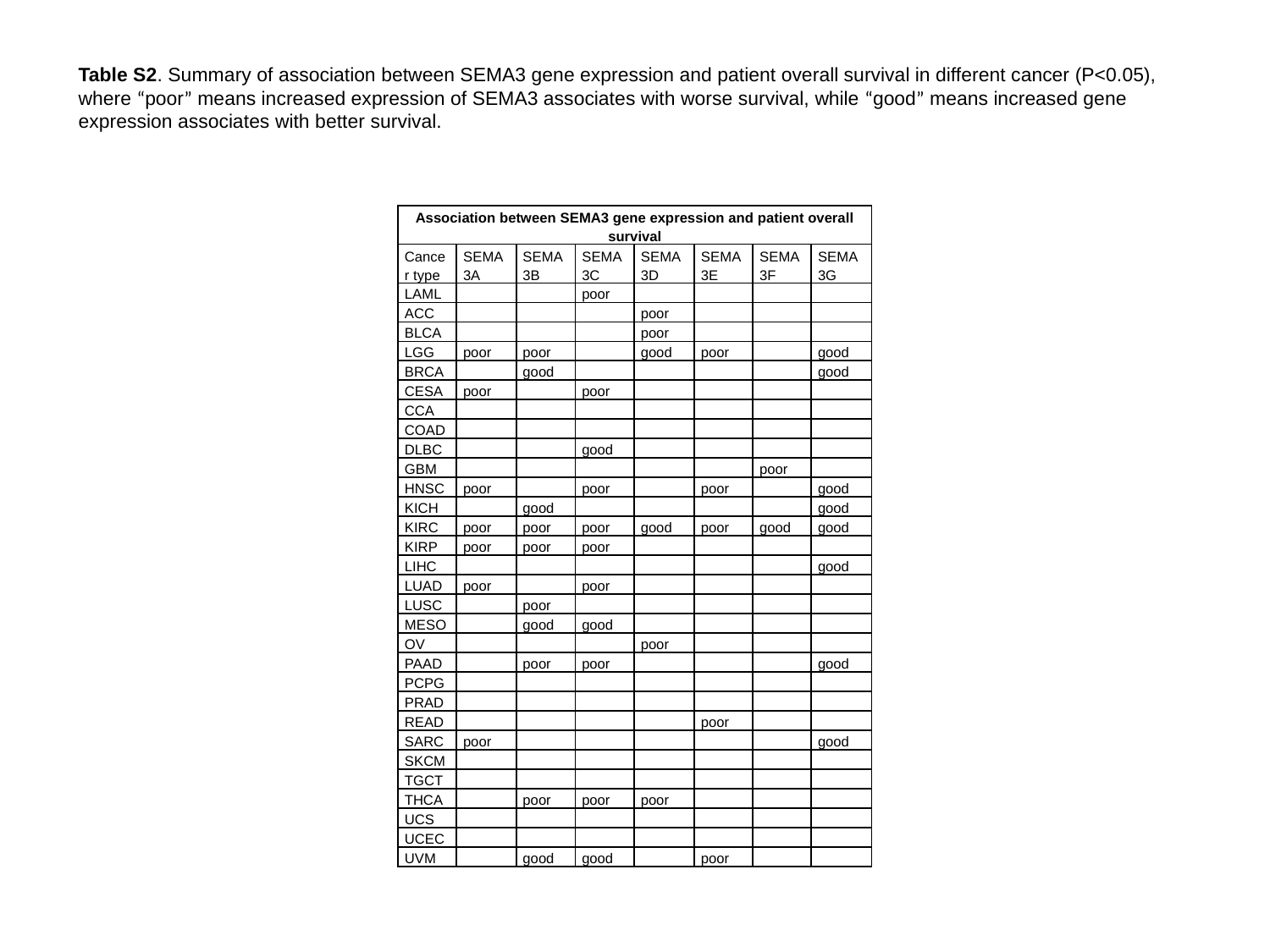

Table S2. Summary of association between SEMA3 gene expression and patient overall survival in different cancer (P<0.05),
where “poor” means increased expression of SEMA3 associates with worse survival, while “good” means increased gene
expression associates with better survival.

| Association between SEMA3 gene expression and patient overall survival |  |  |  |  |  |  |  |
| --- | --- | --- | --- | --- | --- | --- | --- |
| Cancer type | SEMA3A | SEMA3B | SEMA3C | SEMA3D | SEMA3E | SEMA3F | SEMA3G |
| LAML |  |  | poor |  |  |  |  |
| ACC |  |  |  | poor |  |  |  |
| BLCA |  |  |  | poor |  |  |  |
| LGG | poor | poor |  | good | poor |  | good |
| BRCA |  | good |  |  |  |  | good |
| CESA | poor |  | poor |  |  |  |  |
| CCA |  |  |  |  |  |  |  |
| COAD |  |  |  |  |  |  |  |
| DLBC |  |  | good |  |  |  |  |
| GBM |  |  |  |  |  | poor |  |
| HNSC | poor |  | poor |  | poor |  | good |
| KICH |  | good |  |  |  |  | good |
| KIRC | poor | poor | poor | good | poor | good | good |
| KIRP | poor | poor | poor |  |  |  |  |
| LIHC |  |  |  |  |  |  | good |
| LUAD | poor |  | poor |  |  |  |  |
| LUSC |  | poor |  |  |  |  |  |
| MESO |  | good | good |  |  |  |  |
| OV |  |  |  | poor |  |  |  |
| PAAD |  | poor | poor |  |  |  | good |
| PCPG |  |  |  |  |  |  |  |
| PRAD |  |  |  |  |  |  |  |
| READ |  |  |  |  | poor |  |  |
| SARC | poor |  |  |  |  |  | good |
| SKCM |  |  |  |  |  |  |  |
| TGCT |  |  |  |  |  |  |  |
| THCA |  | poor | poor | poor |  |  |  |
| UCS |  |  |  |  |  |  |  |
| UCEC |  |  |  |  |  |  |  |
| UVM |  | good | good |  | poor |  |  |